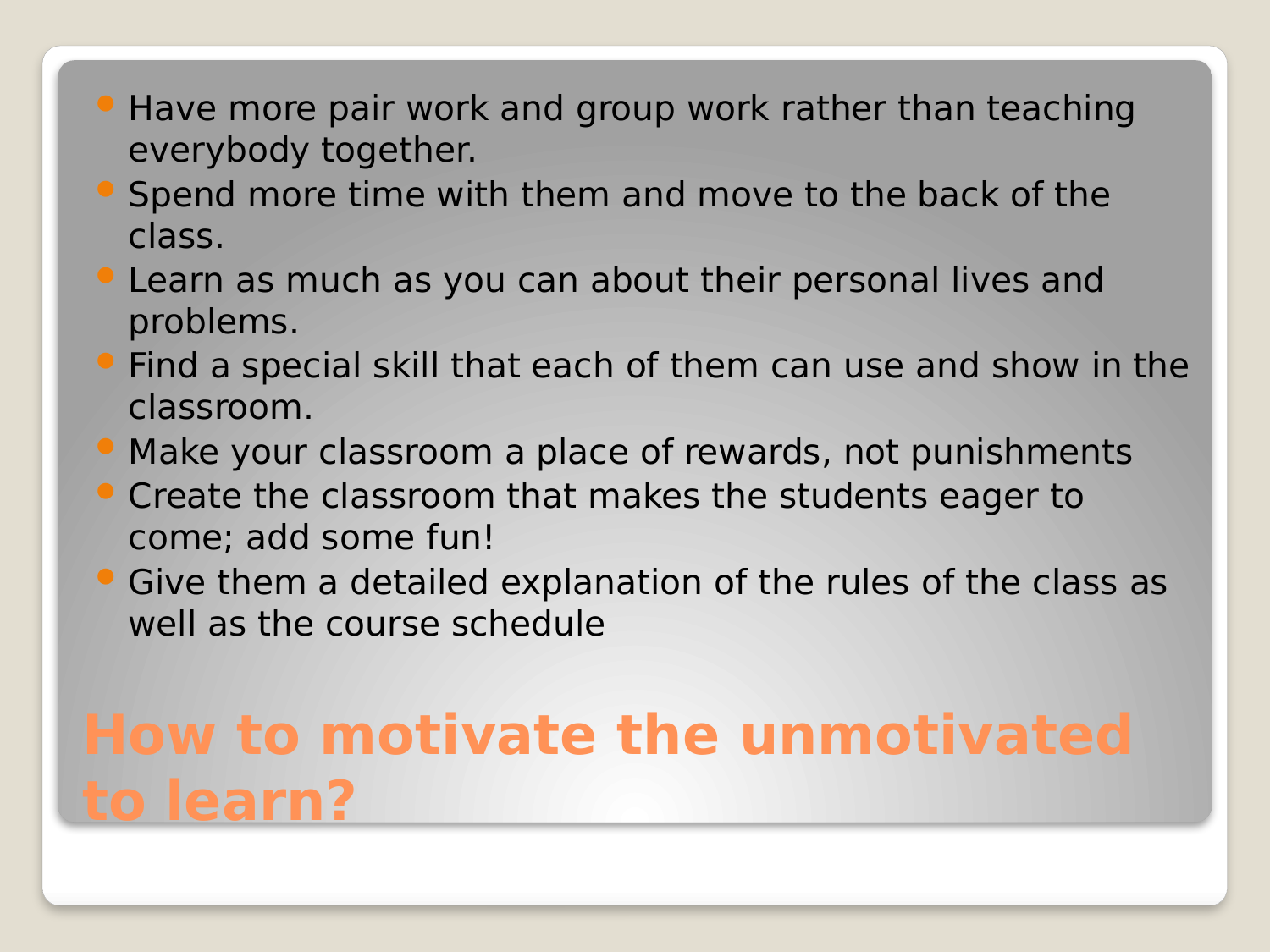

Have more pair work and group work rather than teaching everybody together.
Spend more time with them and move to the back of the class.
Learn as much as you can about their personal lives and problems.
Find a special skill that each of them can use and show in the classroom.
Make your classroom a place of rewards, not punishments
Create the classroom that makes the students eager to come; add some fun!
Give them a detailed explanation of the rules of the class as well as the course schedule

# How to motivate the unmotivated to learn?